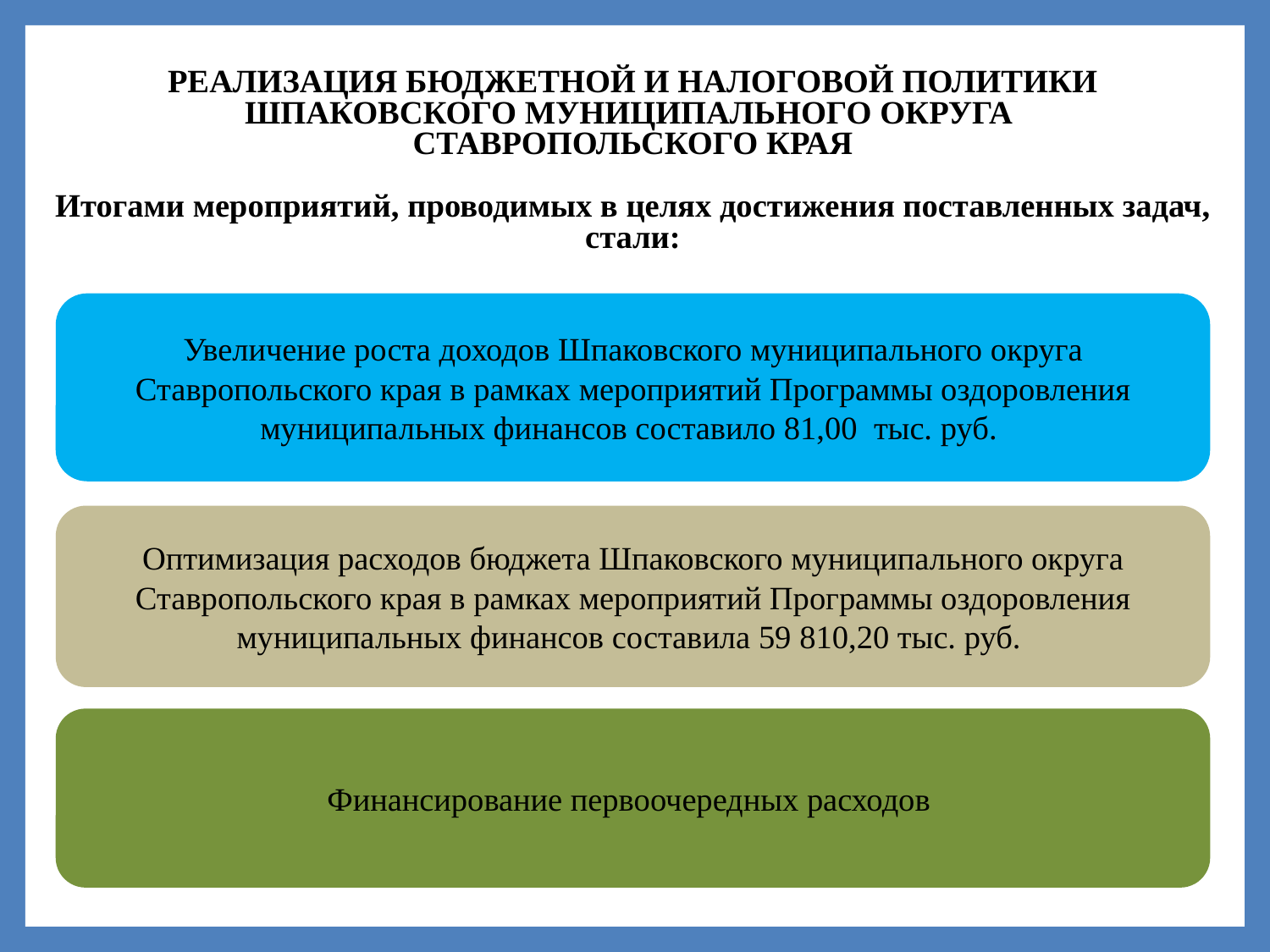

РЕАЛИЗАЦИЯ БЮДЖЕТНОЙ И НАЛОГОВОЙ ПОЛИТИКИ ШПАКОВСКОГО МУНИЦИПАЛЬНОГО ОКРУГА
СТАВРОПОЛЬСКОГО КРАЯ

Итогами мероприятий, проводимых в целях достижения поставленных задач, стали:

Увеличение роста доходов Шпаковского муниципального округа Ставропольского края в рамках мероприятий Программы оздоровления муниципальных финансов составило 81,00  тыс. руб.
Оптимизация расходов бюджета Шпаковского муниципального округа Ставропольского края в рамках мероприятий Программы оздоровления муниципальных финансов составила 59 810,20 тыс. руб.
Финансирование первоочередных расходов